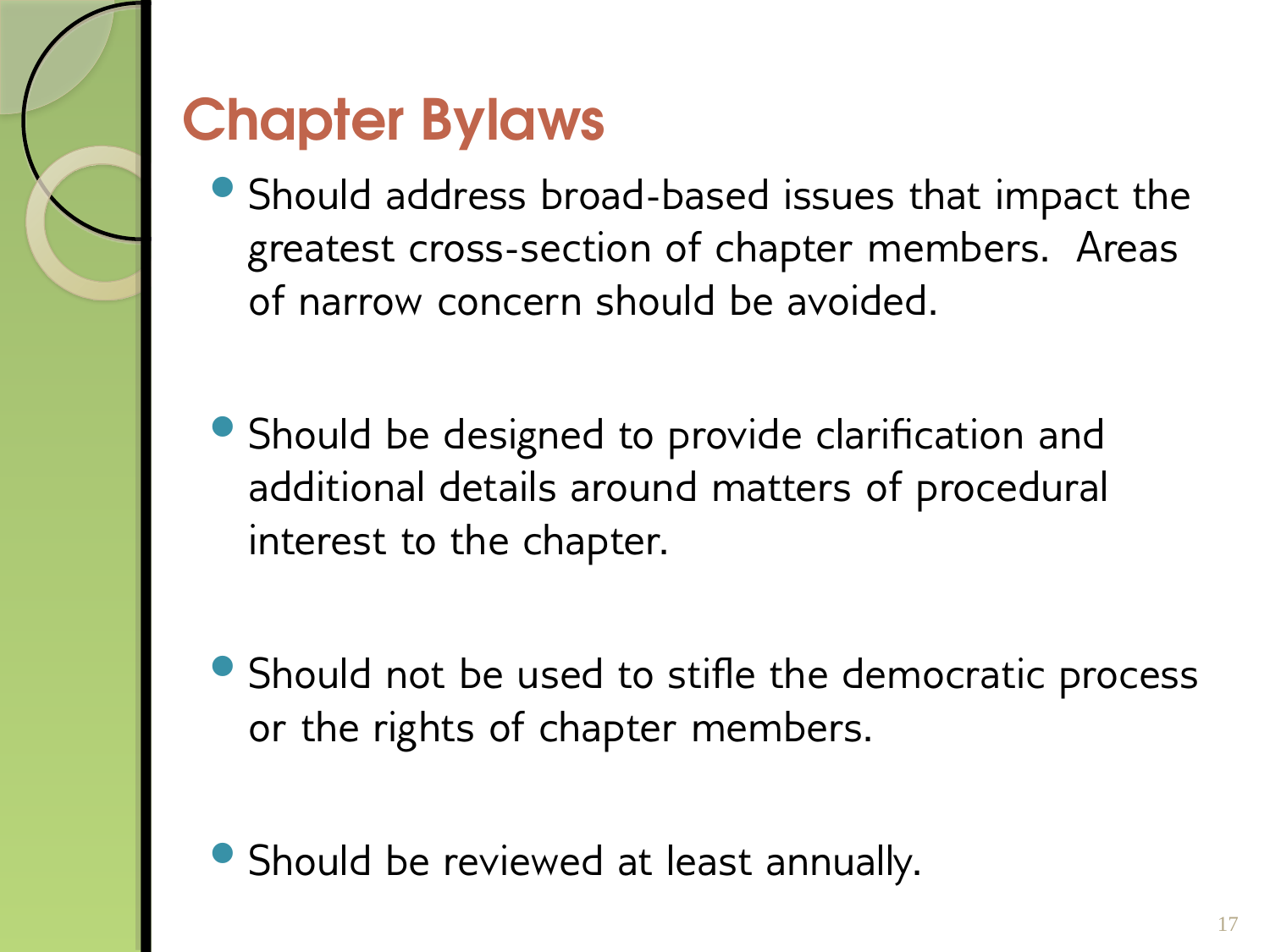

# Chapter Bylaws
Should address broad-based issues that impact the greatest cross-section of chapter members.  Areas of narrow concern should be avoided.

Should be designed to provide clarification and additional details around matters of procedural interest to the chapter.

Should not be used to stifle the democratic process or the rights of chapter members.

Should be reviewed at least annually.

17